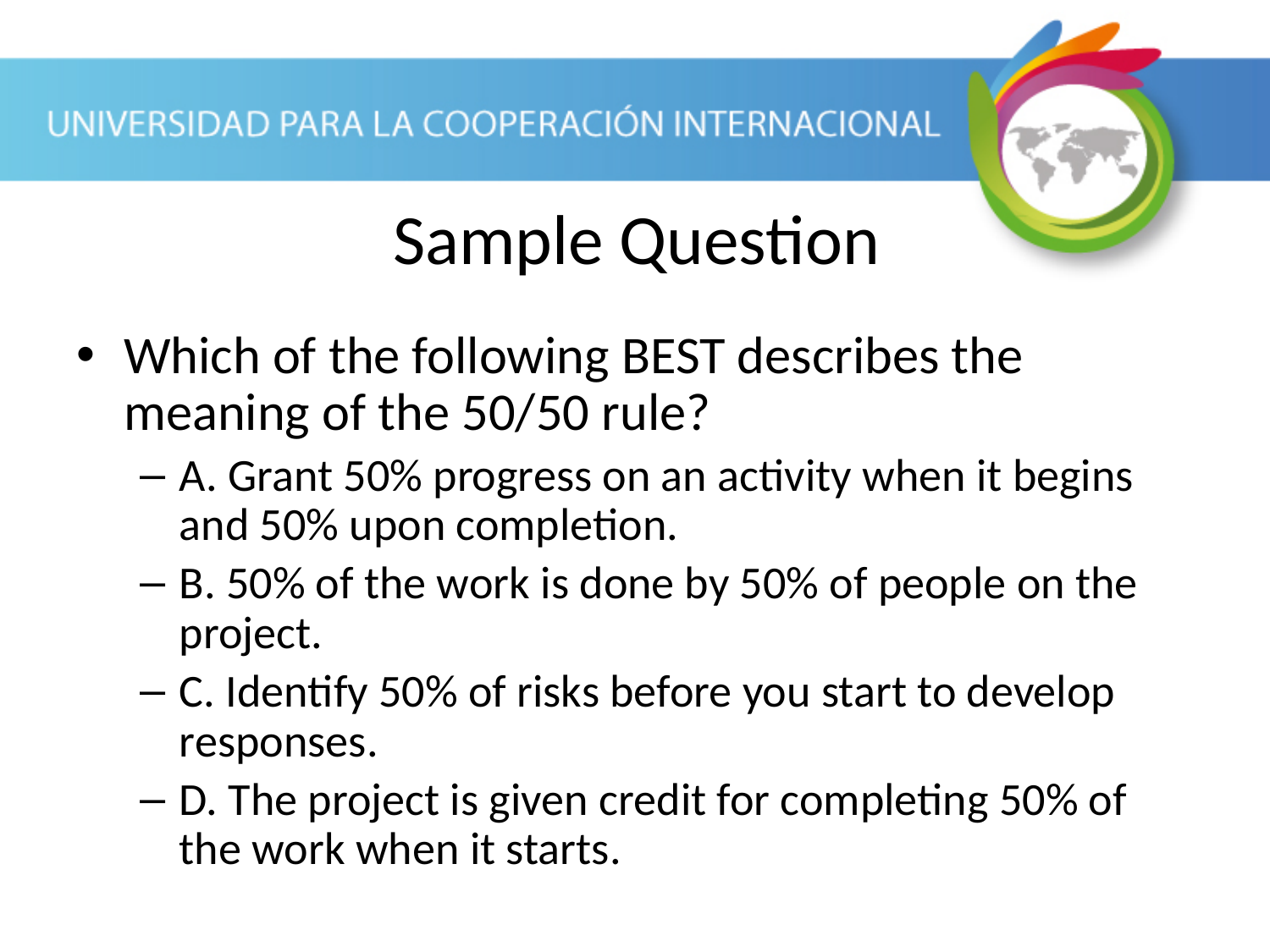

Sample Question
Which of the following BEST describes the meaning of the 50/50 rule?
A. Grant 50% progress on an activity when it begins and 50% upon completion.
B. 50% of the work is done by 50% of people on the project.
C. Identify 50% of risks before you start to develop responses.
D. The project is given credit for completing 50% of the work when it starts.